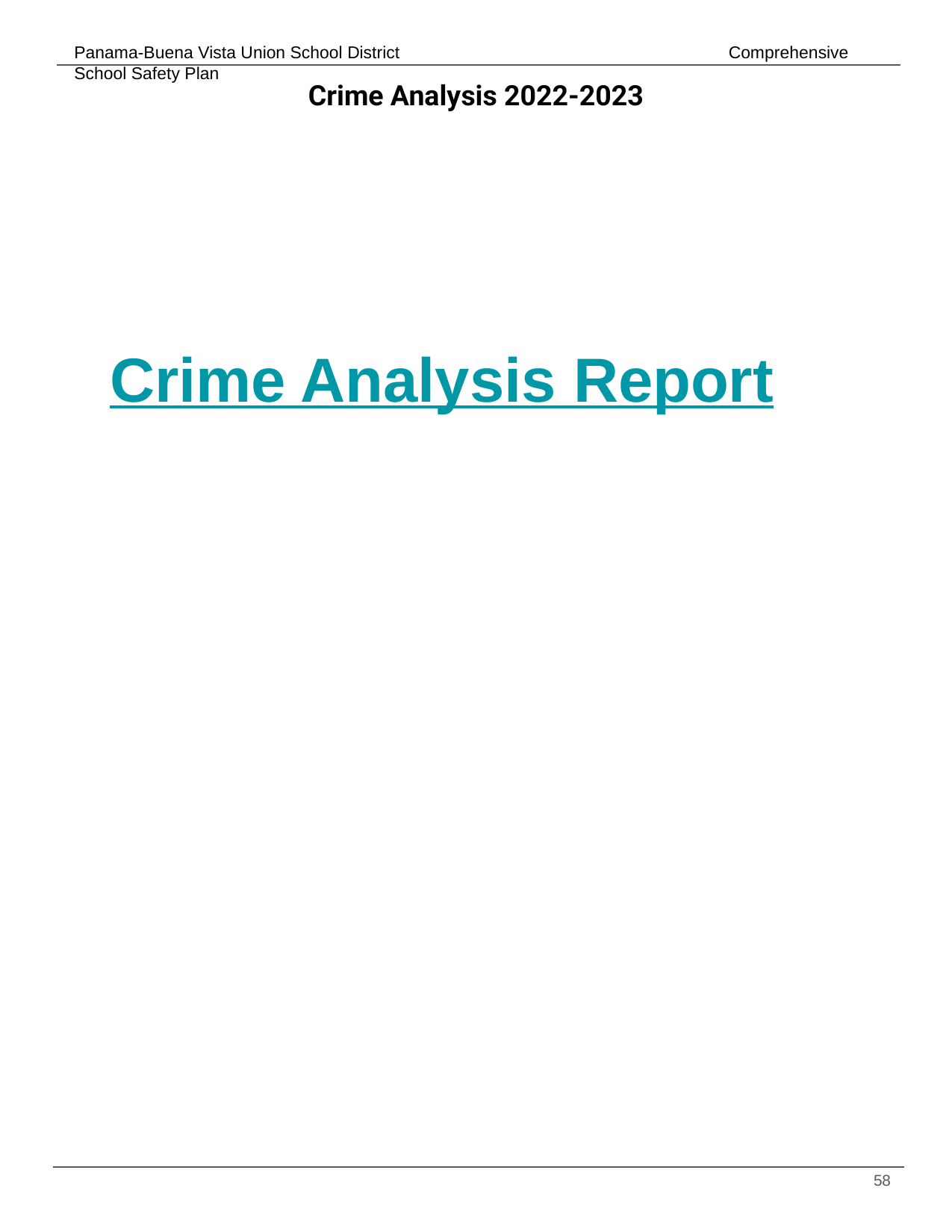

# Crime Analysis 2022-2023
Crime Analysis Report
58